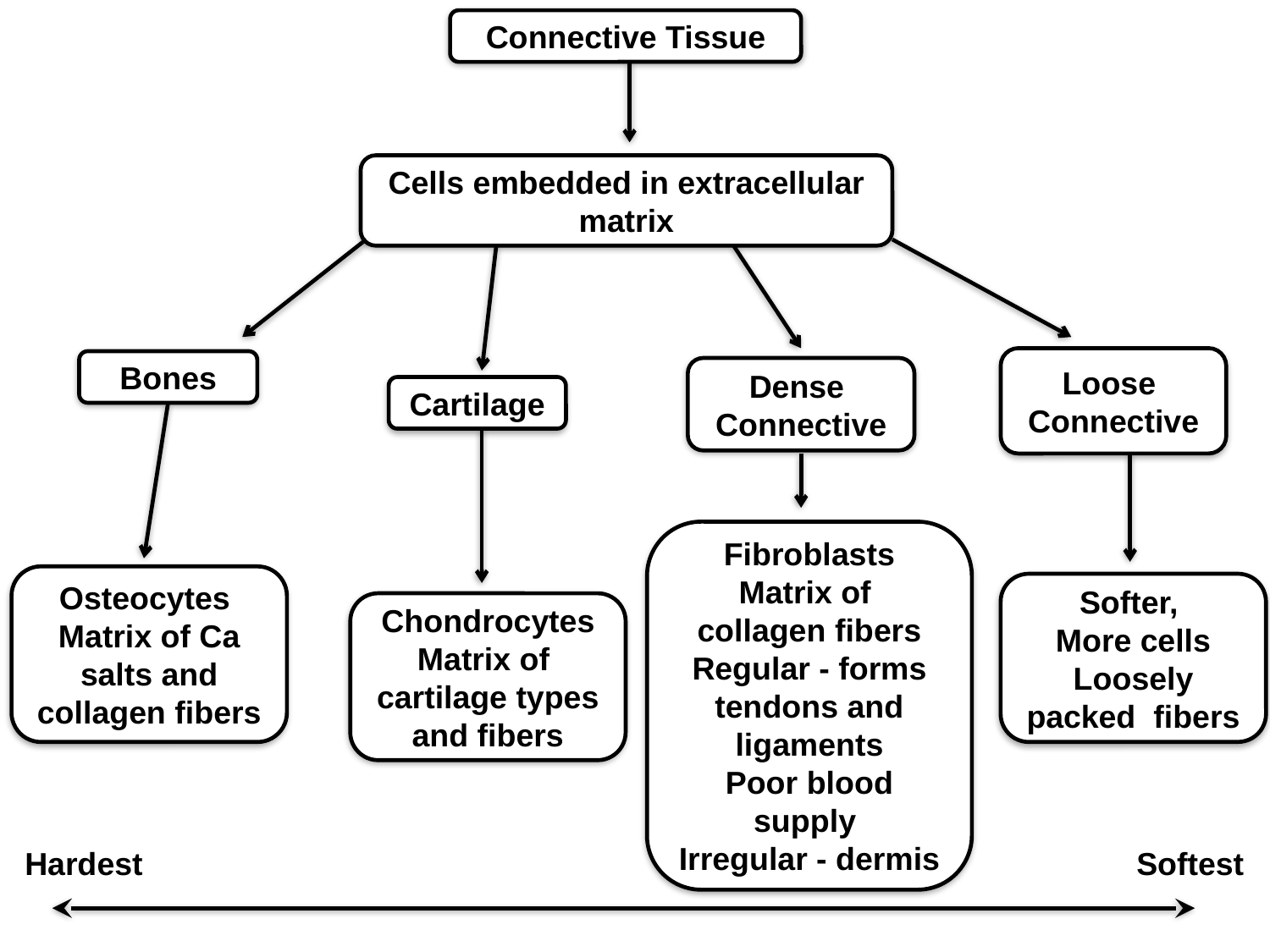

Connective Tissue
Cells embedded in extracellular matrix
Loose
Connective
Bones
Dense
Connective
Cartilage

Fibroblasts
Matrix of  collagen fibers Regular - forms tendons and ligaments
Poor blood supply
Irregular - dermis

Osteocytes
Matrix of Ca salts and collagen fibers
Softer,
More cells
Loosely packed  fibers

Chondrocytes
Matrix of  cartilage types and fibers

Hardest
Softest